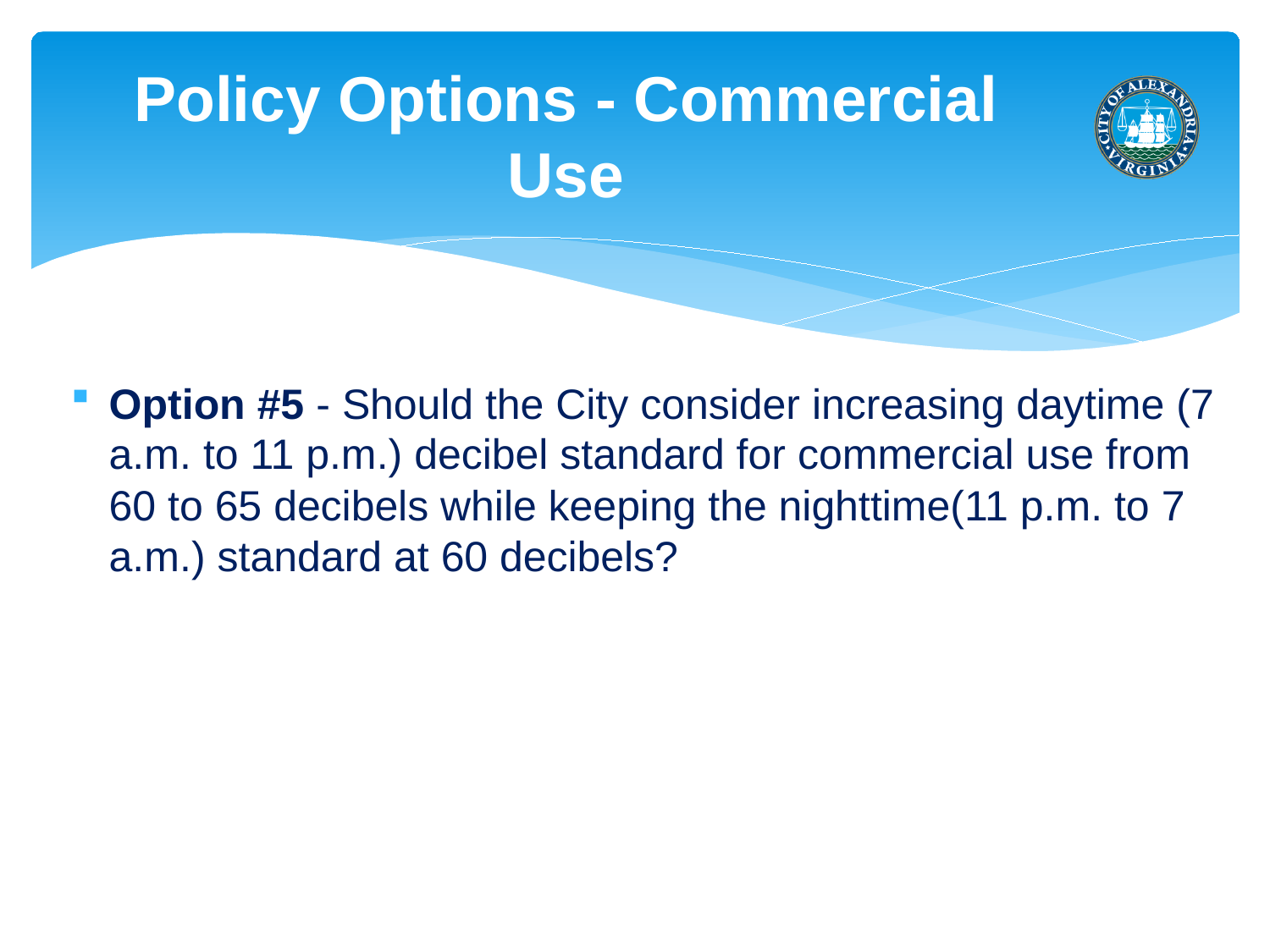

# Policy Options - Commercial Use
Option #5 - Should the City consider increasing daytime (7 a.m. to 11 p.m.) decibel standard for commercial use from 60 to 65 decibels while keeping the nighttime(11 p.m. to 7 a.m.) standard at 60 decibels?